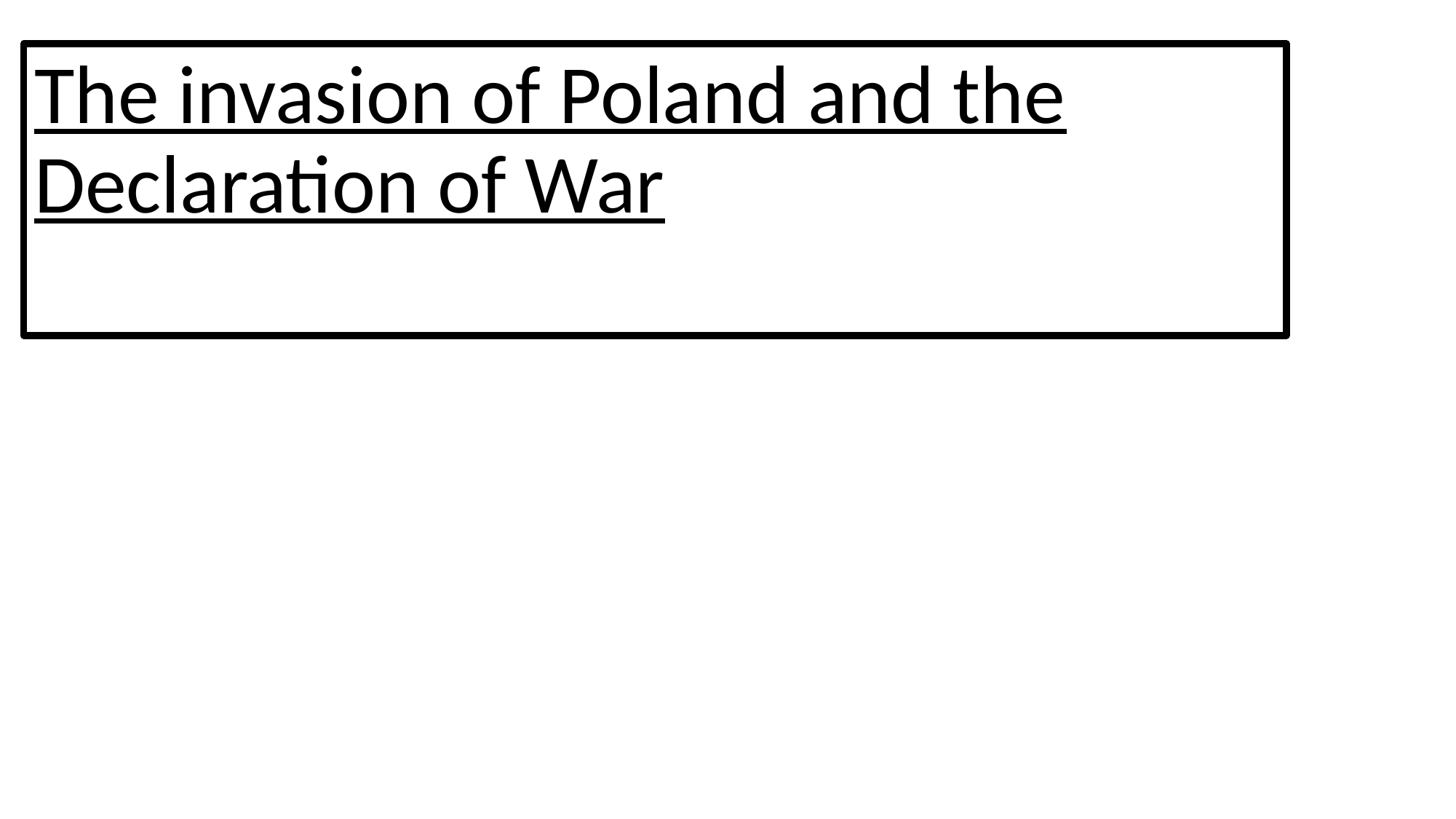

# The invasion of Poland and the Declaration of War